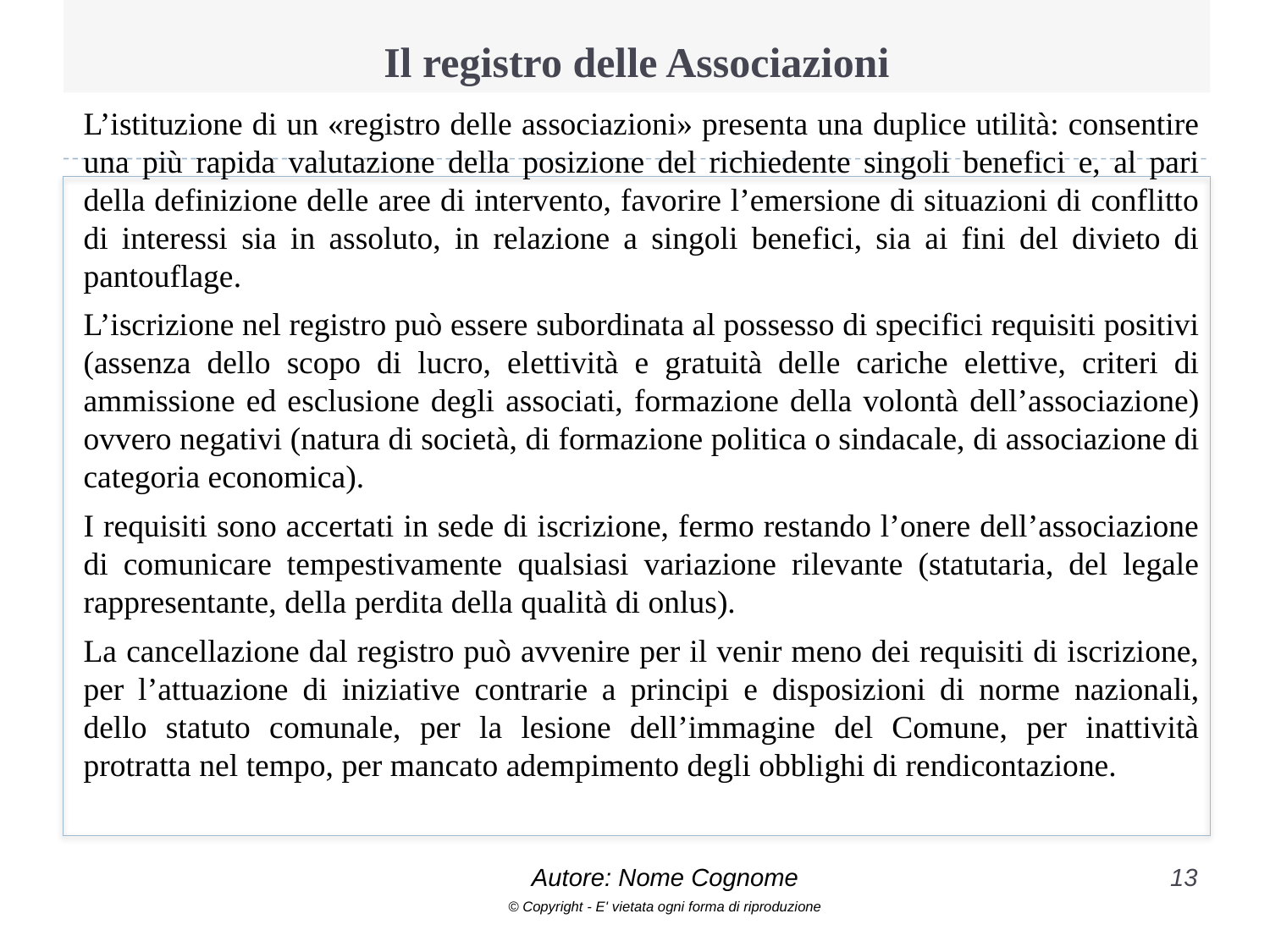

# Il registro delle Associazioni
L’istituzione di un «registro delle associazioni» presenta una duplice utilità: consentire una più rapida valutazione della posizione del richiedente singoli benefici e, al pari della definizione delle aree di intervento, favorire l’emersione di situazioni di conflitto di interessi sia in assoluto, in relazione a singoli benefici, sia ai fini del divieto di pantouflage.
L’iscrizione nel registro può essere subordinata al possesso di specifici requisiti positivi (assenza dello scopo di lucro, elettività e gratuità delle cariche elettive, criteri di ammissione ed esclusione degli associati, formazione della volontà dell’associazione) ovvero negativi (natura di società, di formazione politica o sindacale, di associazione di categoria economica).
I requisiti sono accertati in sede di iscrizione, fermo restando l’onere dell’associazione di comunicare tempestivamente qualsiasi variazione rilevante (statutaria, del legale rappresentante, della perdita della qualità di onlus).
La cancellazione dal registro può avvenire per il venir meno dei requisiti di iscrizione, per l’attuazione di iniziative contrarie a principi e disposizioni di norme nazionali, dello statuto comunale, per la lesione dell’immagine del Comune, per inattività protratta nel tempo, per mancato adempimento degli obblighi di rendicontazione.